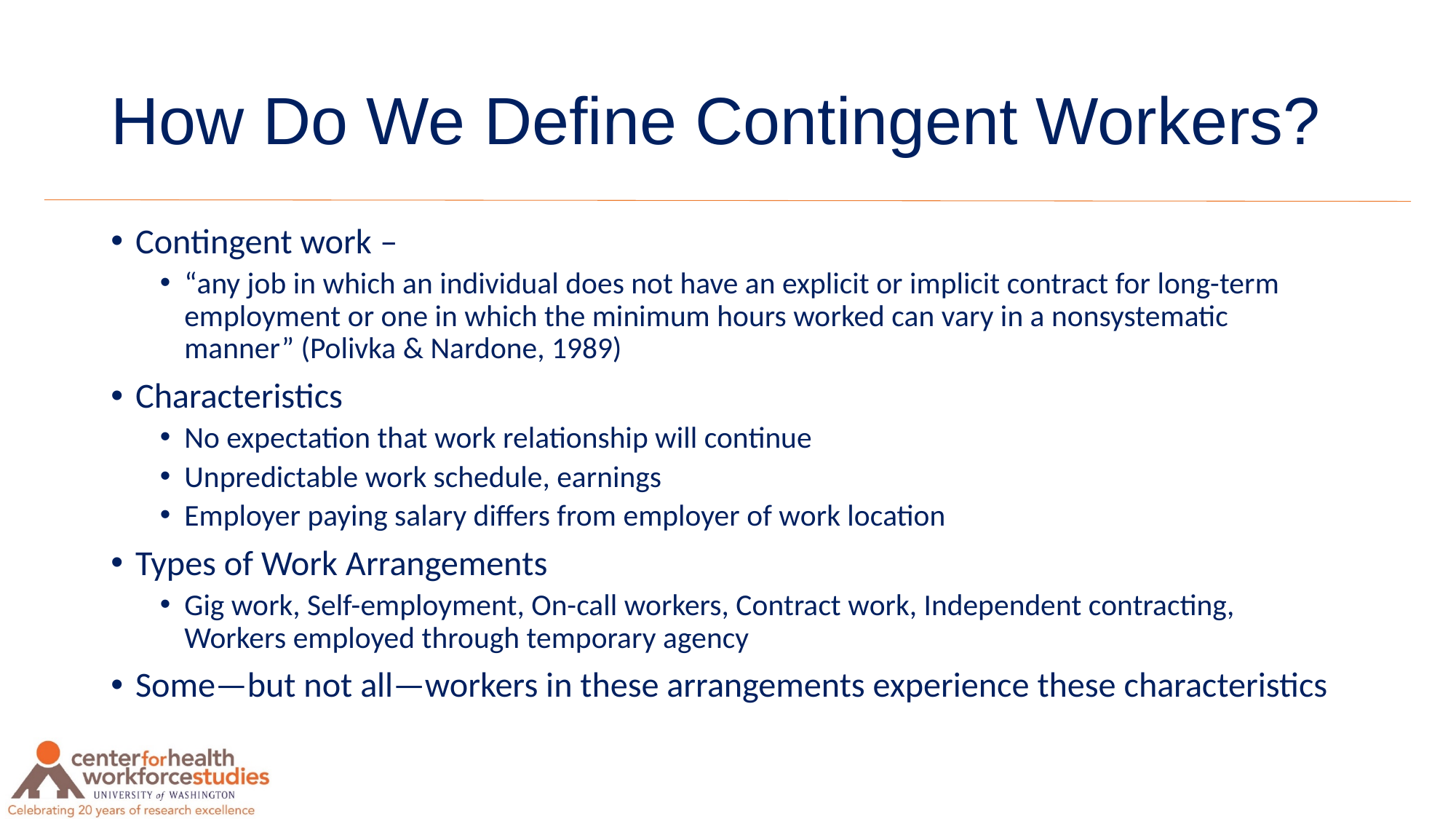

# How Do We Define Contingent Workers?
Contingent work –
“any job in which an individual does not have an explicit or implicit contract for long-term employment or one in which the minimum hours worked can vary in a nonsystematic manner” (Polivka & Nardone, 1989)
Characteristics
No expectation that work relationship will continue
Unpredictable work schedule, earnings
Employer paying salary differs from employer of work location
Types of Work Arrangements
Gig work, Self-employment, On-call workers, Contract work, Independent contracting, Workers employed through temporary agency
Some—but not all—workers in these arrangements experience these characteristics